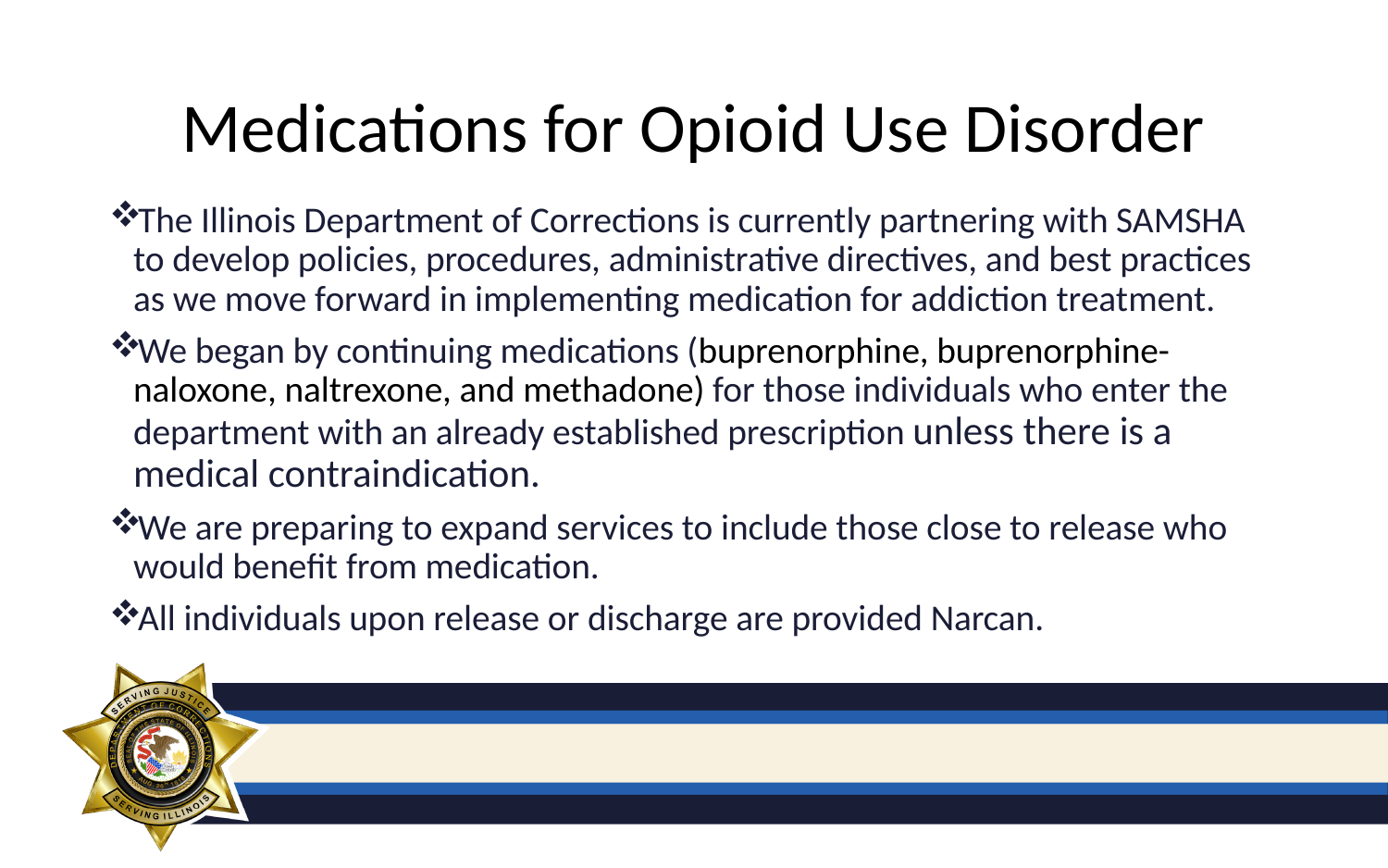

# Medications for Opioid Use Disorder
The Illinois Department of Corrections is currently partnering with SAMSHA to develop policies, procedures, administrative directives, and best practices as we move forward in implementing medication for addiction treatment.
We began by continuing medications (buprenorphine, buprenorphine-naloxone, naltrexone, and methadone) for those individuals who enter the department with an already established prescription unless there is a medical contraindication.
We are preparing to expand services to include those close to release who would benefit from medication.
All individuals upon release or discharge are provided Narcan.